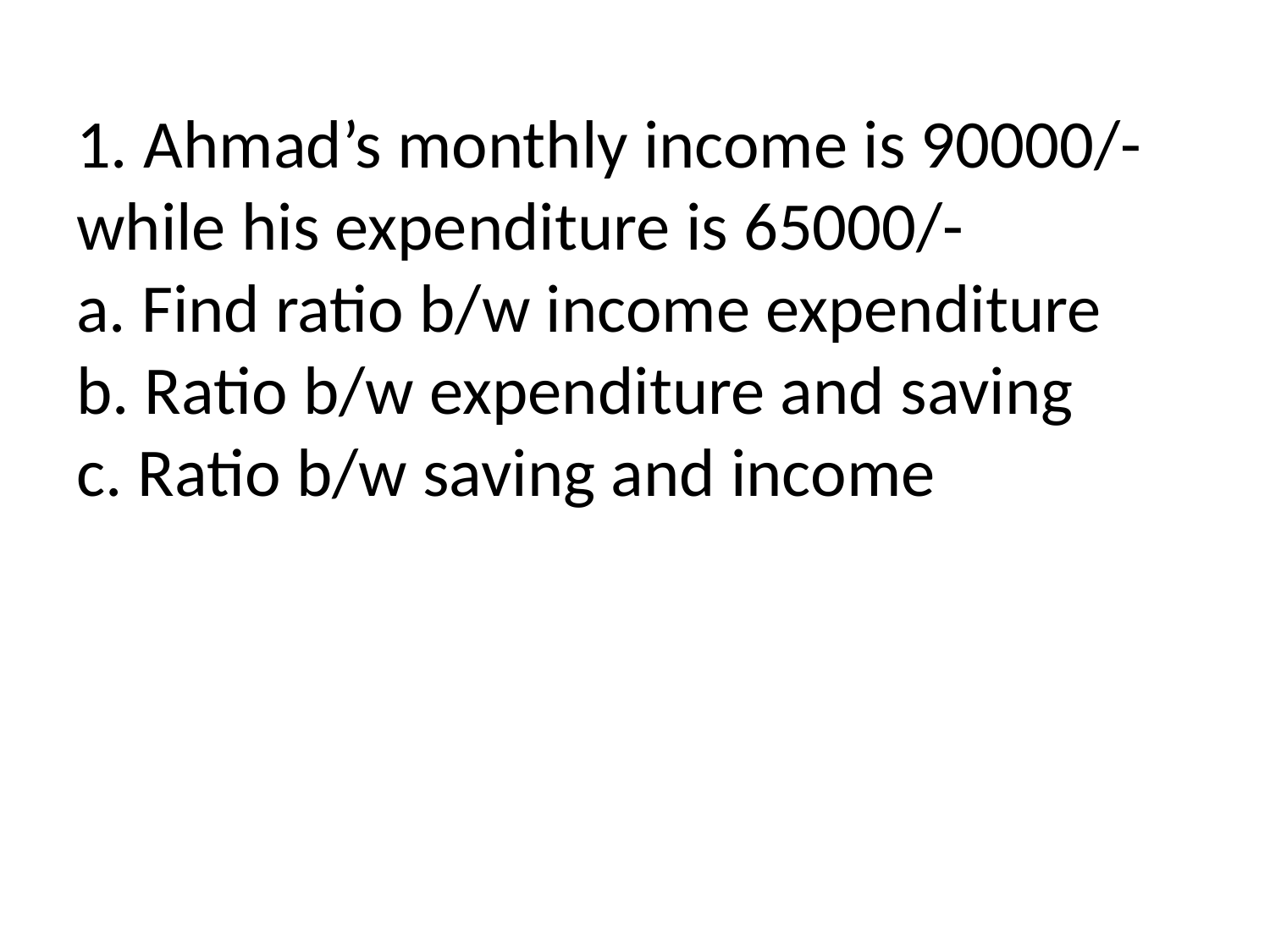

# 1. Ahmad’s monthly income is 90000/- while his expenditure is 65000/- a. Find ratio b/w income expenditure b. Ratio b/w expenditure and saving c. Ratio b/w saving and income